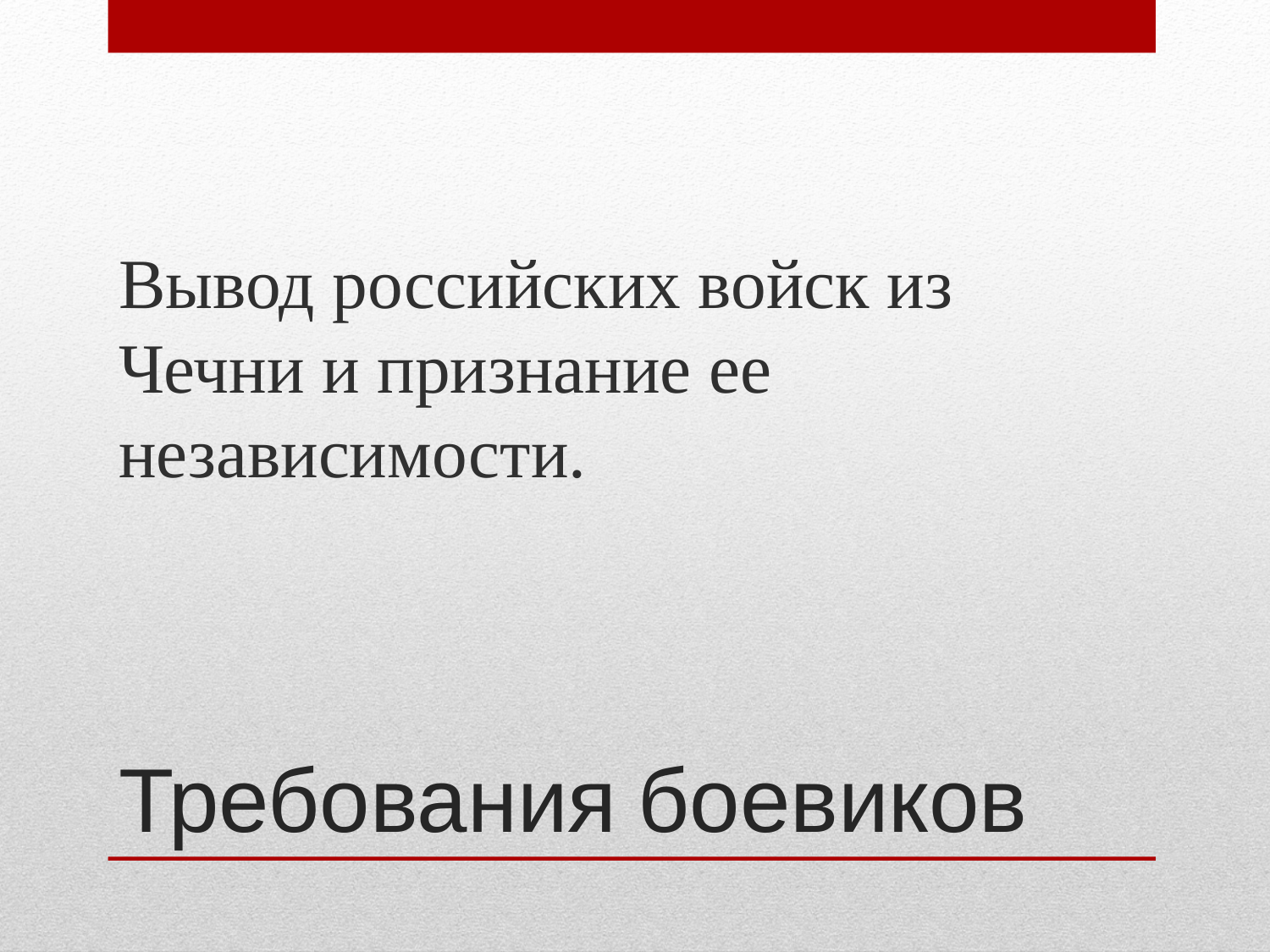

Вывод российских войск из Чечни и признание ее независимости.
# Требования боевиков